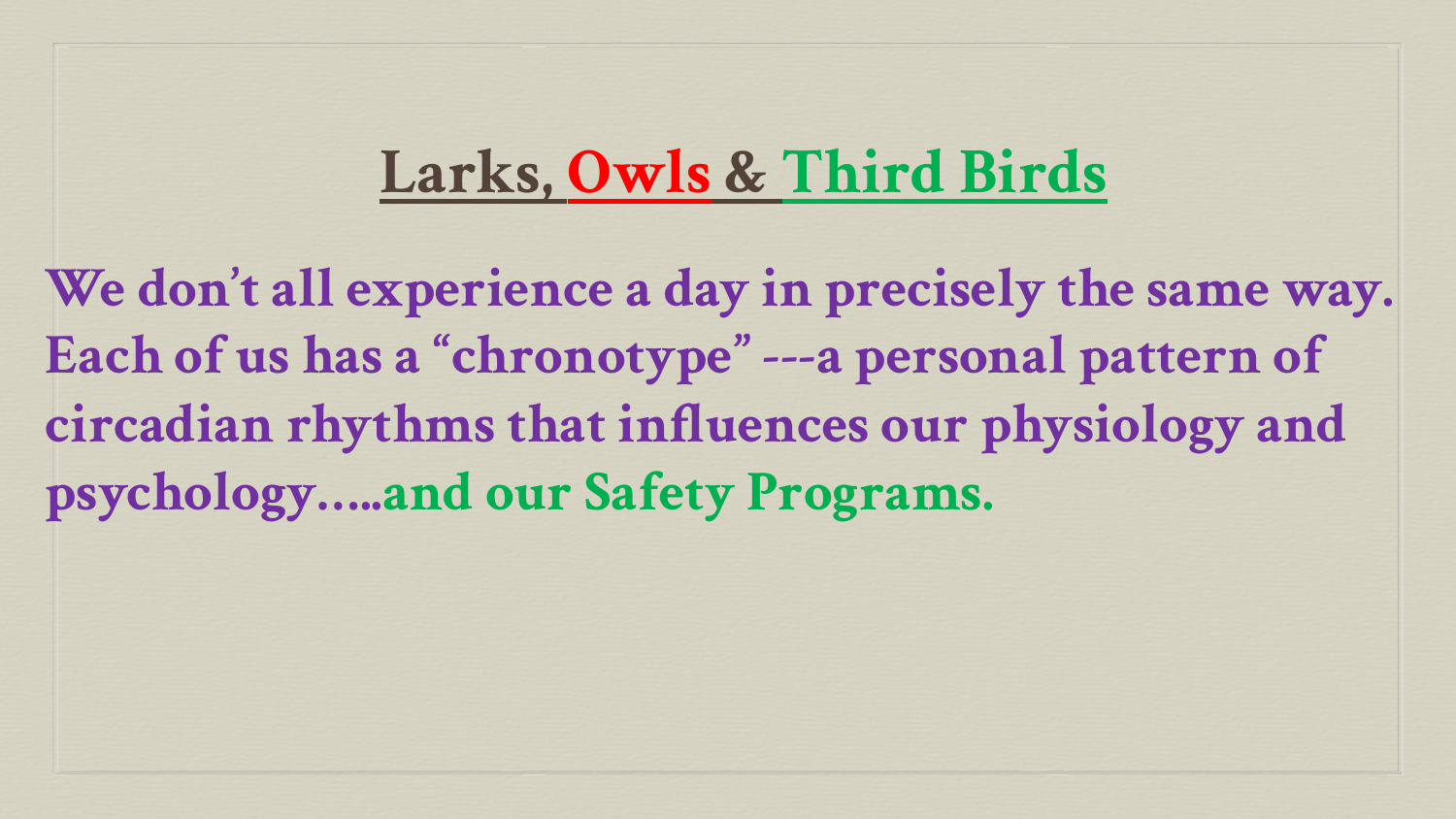

Larks, Owls & Third Birds

We don’t all experience a day in precisely the same way. Each of us has a “chronotype” ---a personal pattern of circadian rhythms that influences our physiology and psychology…..and our Safety Programs.